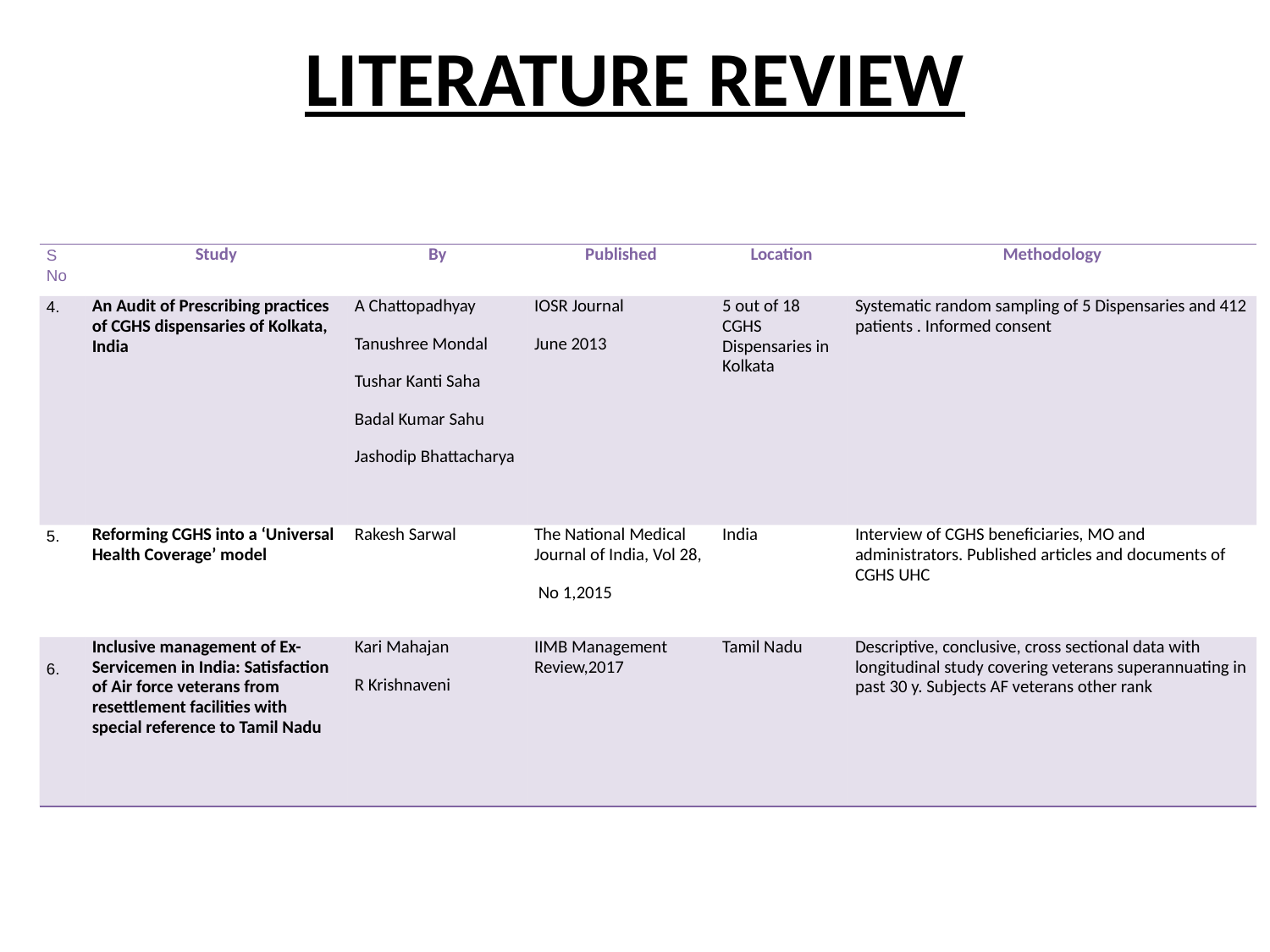

# LITERATURE REVIEW
| S No | Study | By | Published | Location | Methodology |
| --- | --- | --- | --- | --- | --- |
| 4. | An Audit of Prescribing practices of CGHS dispensaries of Kolkata, India | A Chattopadhyay Tanushree Mondal Tushar Kanti Saha Badal Kumar Sahu Jashodip Bhattacharya | IOSR Journal June 2013 | 5 out of 18 CGHS Dispensaries in Kolkata | Systematic random sampling of 5 Dispensaries and 412 patients . Informed consent |
| 5. | Reforming CGHS into a ‘Universal Health Coverage’ model | Rakesh Sarwal | The National Medical Journal of India, Vol 28, No 1,2015 | India | Interview of CGHS beneficiaries, MO and administrators. Published articles and documents of CGHS UHC |
| 6. | Inclusive management of Ex-Servicemen in India: Satisfaction of Air force veterans from resettlement facilities with special reference to Tamil Nadu | Kari Mahajan R Krishnaveni | IIMB Management Review,2017 | Tamil Nadu | Descriptive, conclusive, cross sectional data with longitudinal study covering veterans superannuating in past 30 y. Subjects AF veterans other rank |